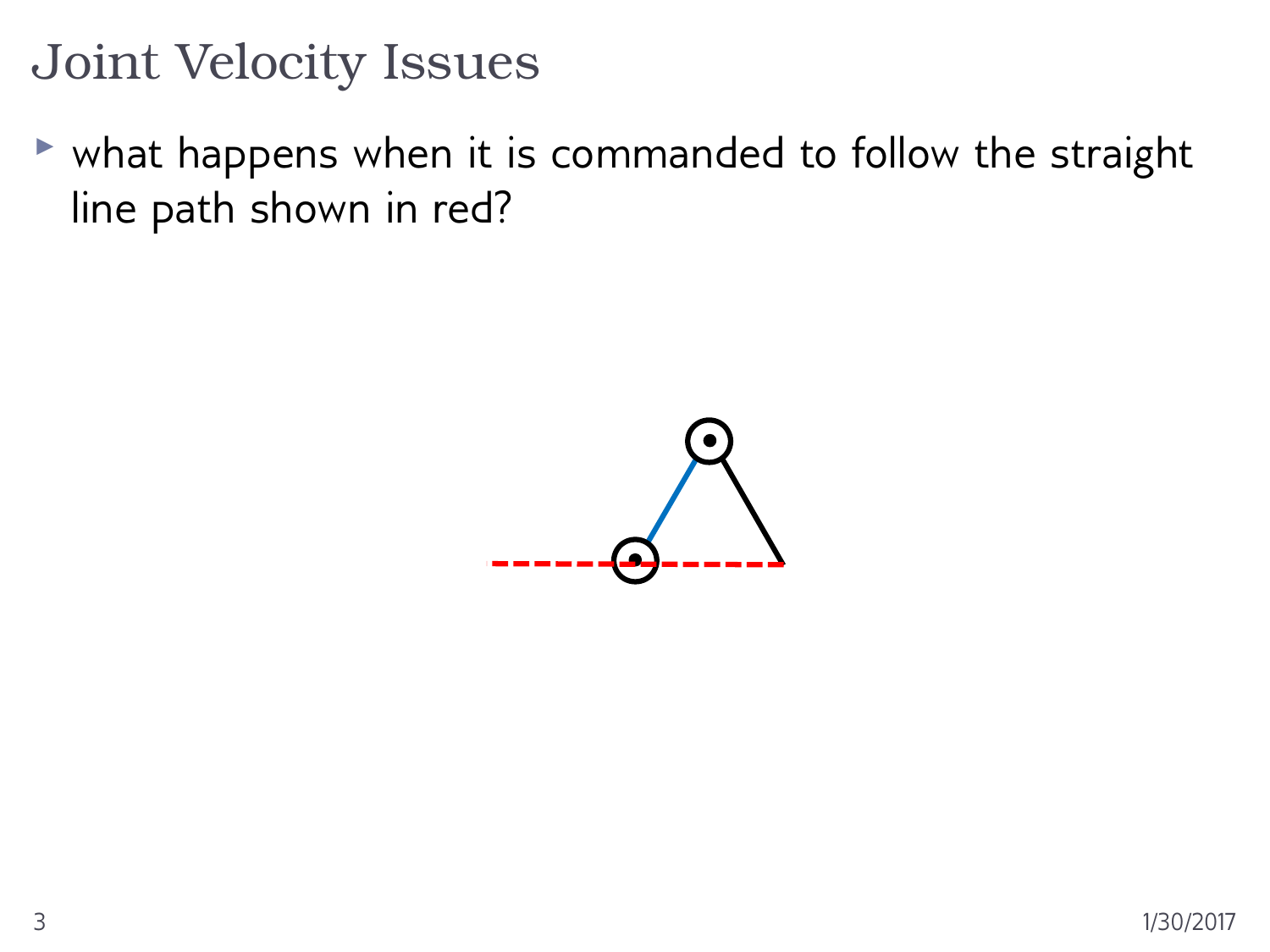

# Joint Velocity Issues
what happens when it is commanded to follow the straight line path shown in red?

3

1/30/2017